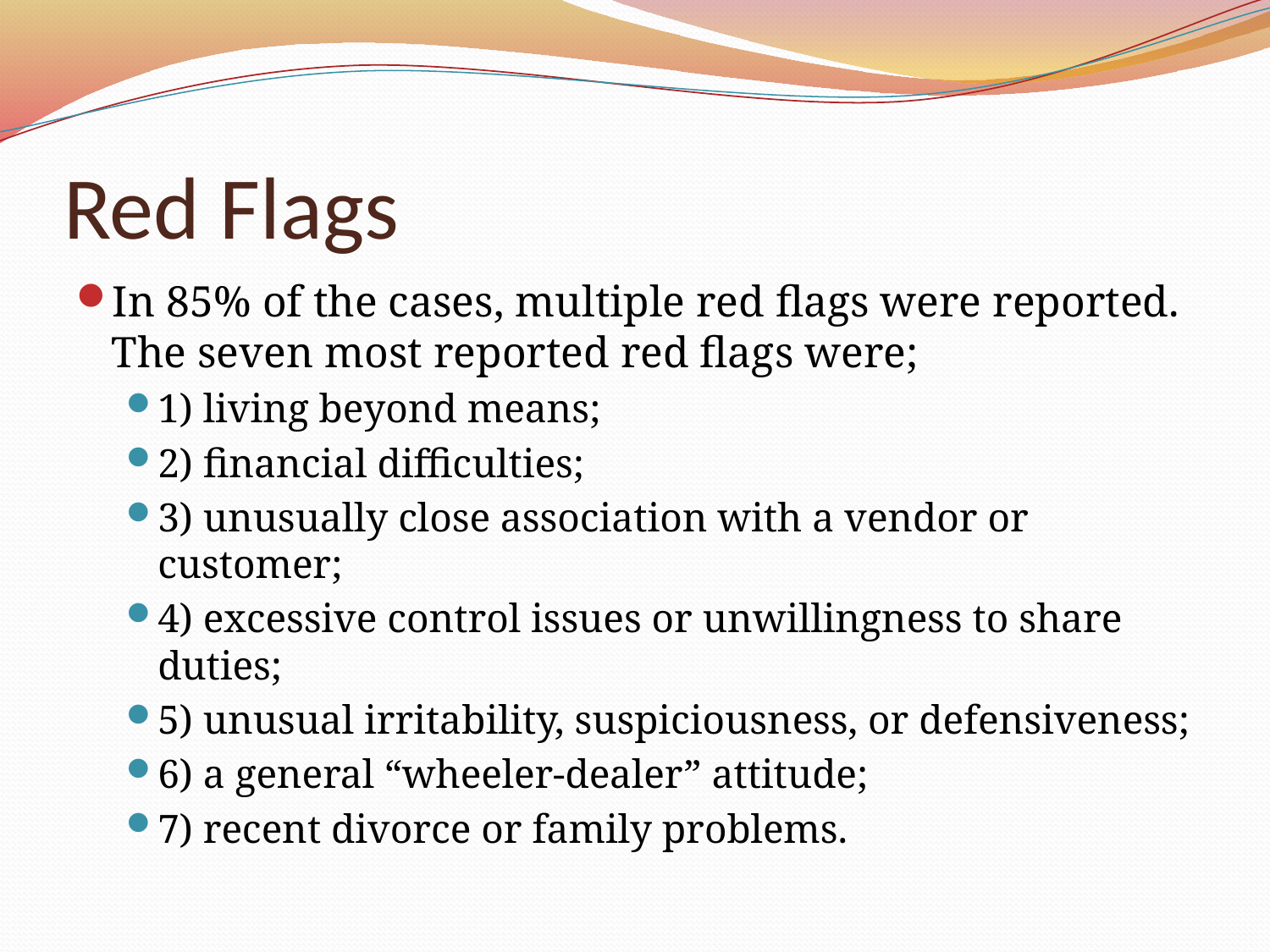

# Red Flags
In 85% of the cases, multiple red flags were reported.  The seven most reported red flags were;
1) living beyond means;
2) financial difficulties;
3) unusually close association with a vendor or customer;
4) excessive control issues or unwillingness to share duties;
5) unusual irritability, suspiciousness, or defensiveness;
6) a general “wheeler-dealer” attitude;
7) recent divorce or family problems.